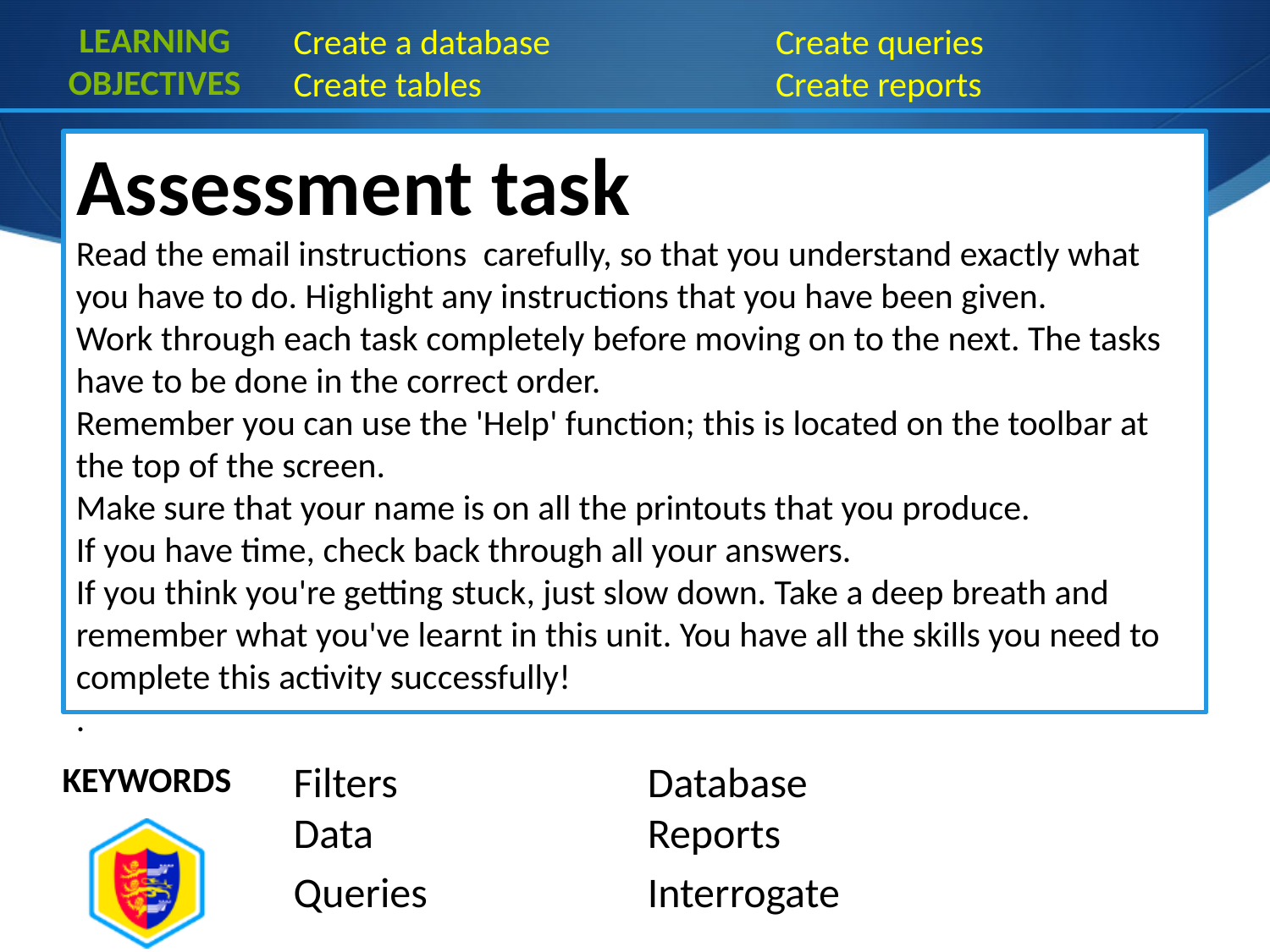

Learning
objectives
Create a database
Create tables

Create queries
Create reports
Assessment task
Read the email instructions  carefully, so that you understand exactly what you have to do. Highlight any instructions that you have been given.
Work through each task completely before moving on to the next. The tasks have to be done in the correct order.
Remember you can use the 'Help' function; this is located on the toolbar at the top of the screen.
Make sure that your name is on all the printouts that you produce.
If you have time, check back through all your answers.
If you think you're getting stuck, just slow down. Take a deep breath and remember what you've learnt in this unit. You have all the skills you need to complete this activity successfully!
.

Filters
Data
Queries
Database
Reports
Interrogate